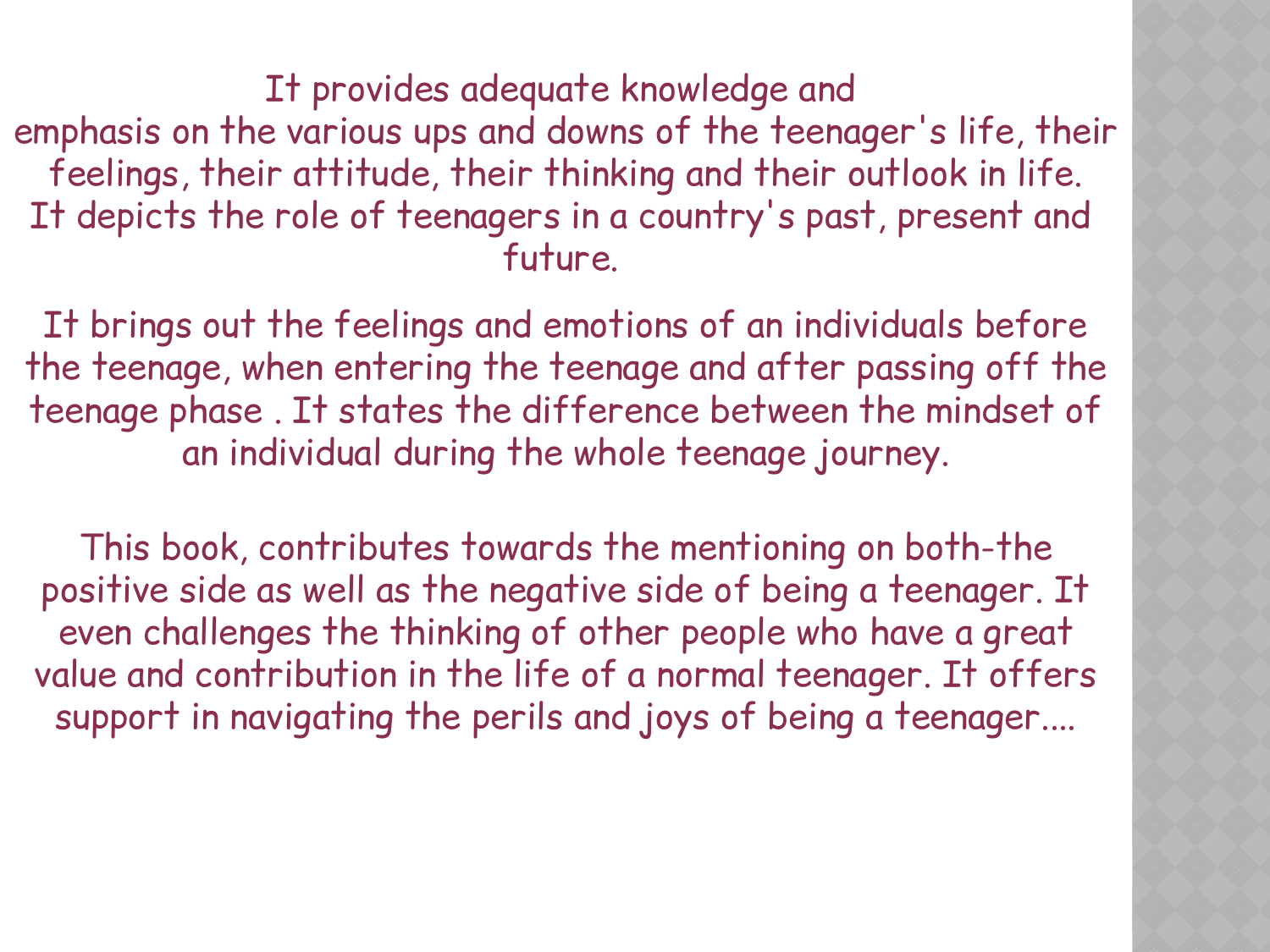

It provides adequate knowledge and
emphasis on the various ups and downs of the teenager's life, their
 feelings, their attitude, their thinking and their outlook in life.
It depicts the role of teenagers in a country's past, present and
future.
It brings out the feelings and emotions of an individuals before the teenage, when entering the teenage and after passing off the teenage phase . It states the difference between the mindset of an individual during the whole teenage journey.
This book, contributes towards the mentioning on both-the positive side as well as the negative side of being a teenager. It even challenges the thinking of other people who have a great value and contribution in the life of a normal teenager. It offers support in navigating the perils and joys of being a teenager....